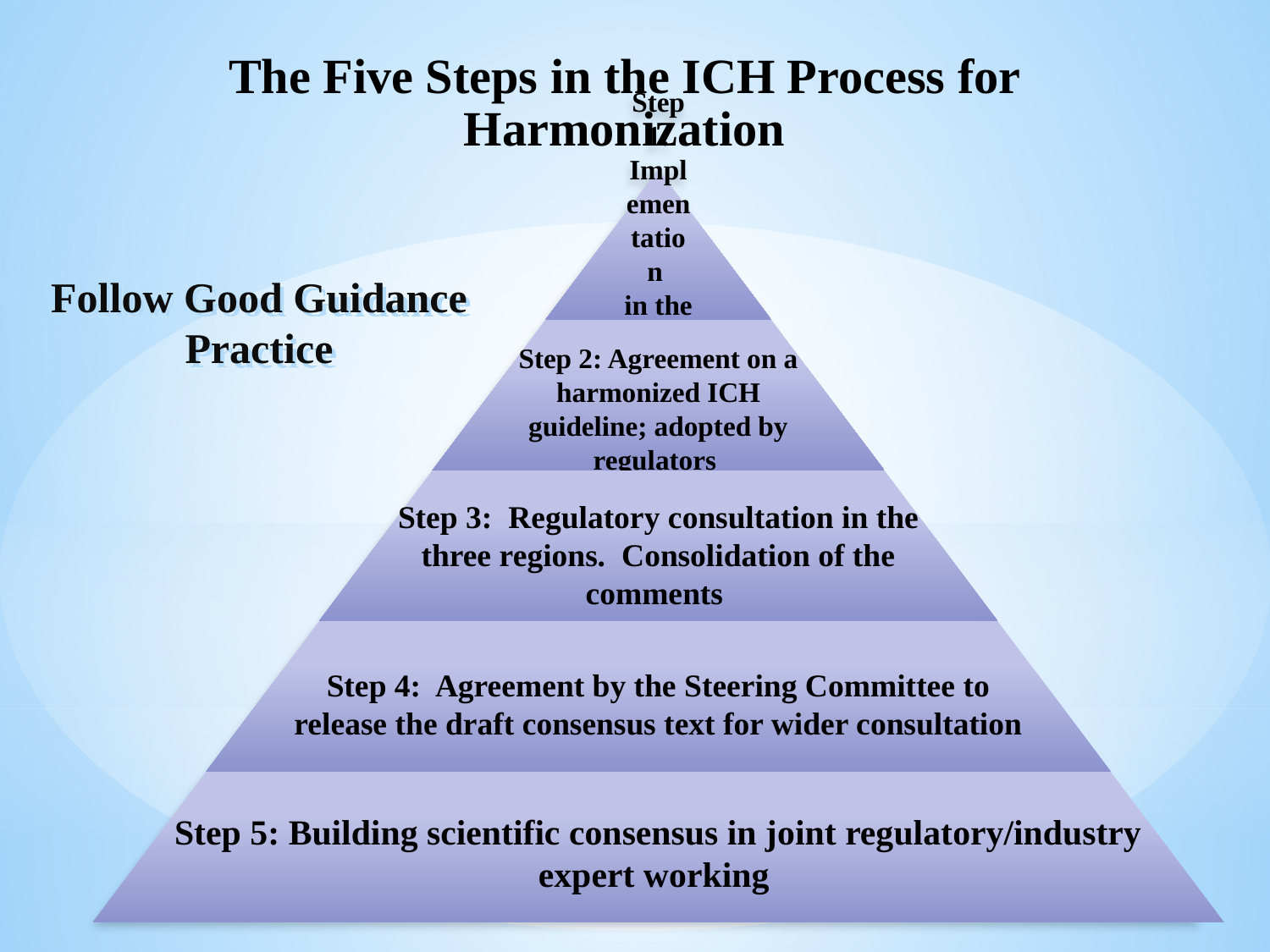

The Five Steps in the ICH Process for Harmonization
Step 1: Implementation
in the three ICH regions
Step 2: Agreement on a harmonized ICH guideline; adopted by regulators
Step 3:  Regulatory consultation in the three regions.  Consolidation of the comments
Step 4:  Agreement by the Steering Committee to release the draft consensus text for wider consultation
Step 5: Building scientific consensus in joint regulatory/industry expert working
Follow Good Guidance Practice